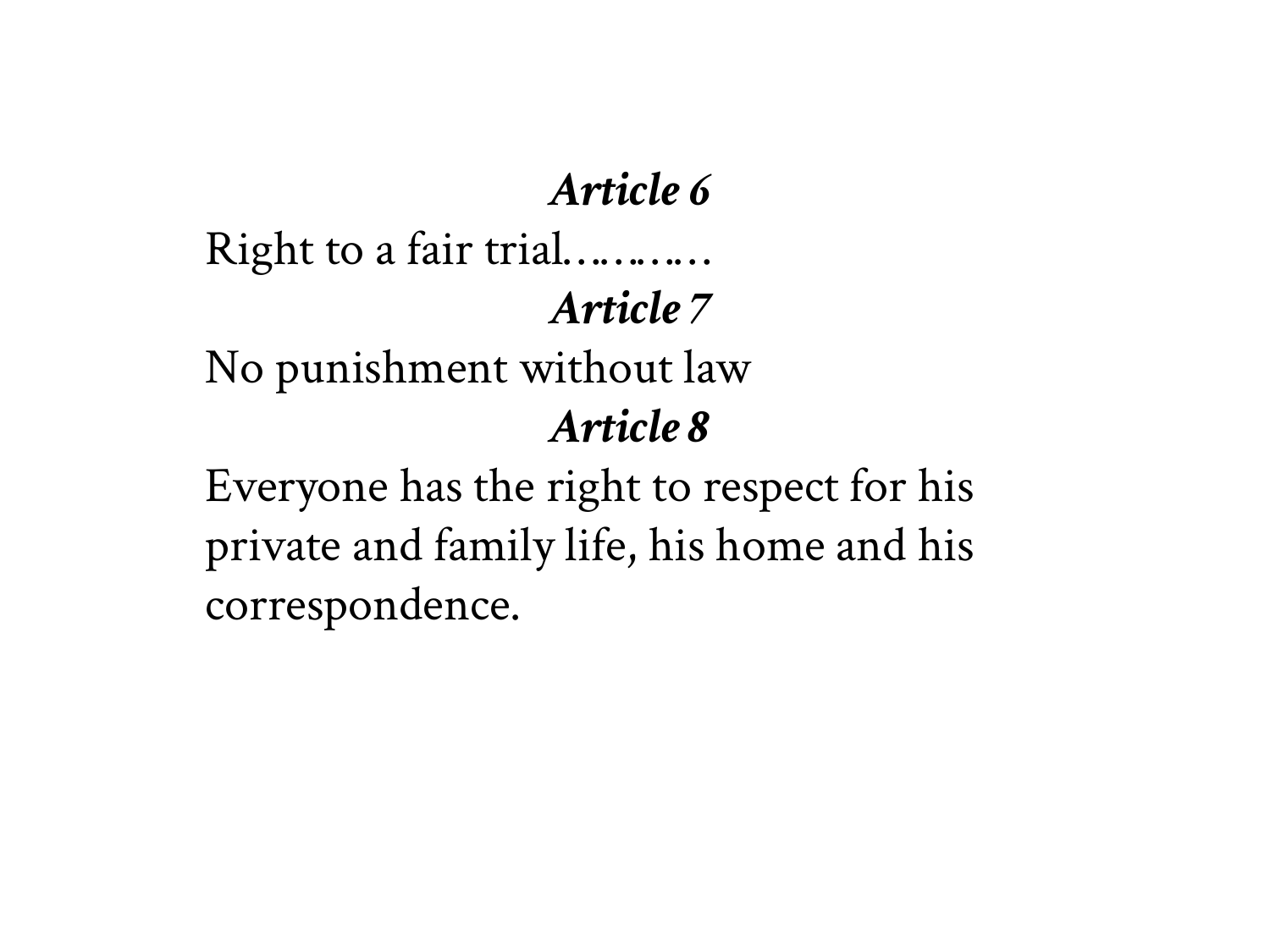

Article 6
Right to a fair trial…………
Article 7
No punishment without law
Article 8
Everyone has the right to respect for his private and family life, his home and his correspondence.